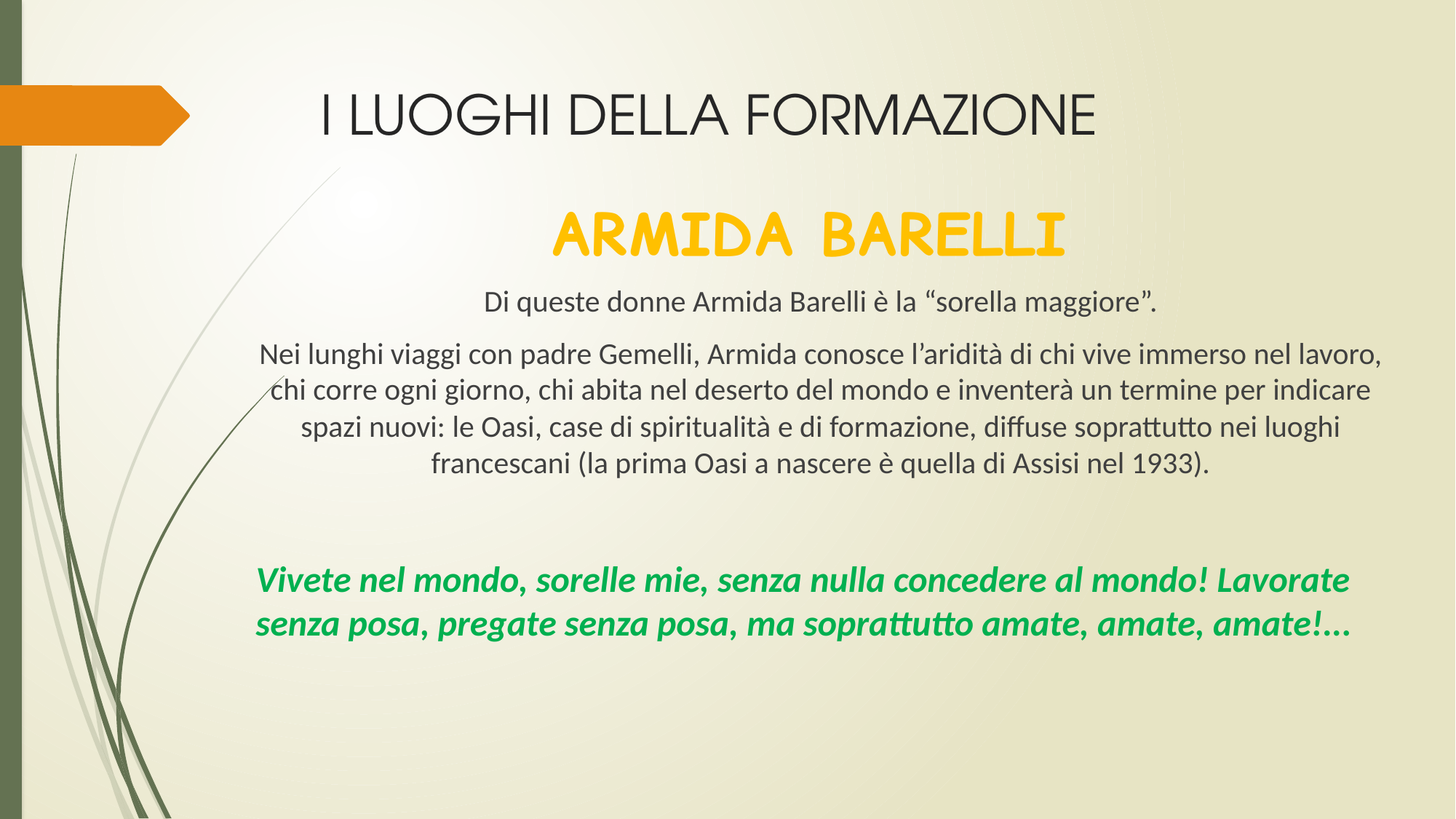

# I LUOGHI DELLA FORMAZIONE
ARMIDA BARELLI
Di queste donne Armida Barelli è la “sorella maggiore”.
Nei lunghi viaggi con padre Gemelli, Armida conosce l’aridità di chi vive immerso nel lavoro, chi corre ogni giorno, chi abita nel deserto del mondo e inventerà un termine per indicare spazi nuovi: le Oasi, case di spiritualità e di formazione, diffuse soprattutto nei luoghi francescani (la prima Oasi a nascere è quella di Assisi nel 1933).

Vivete nel mondo, sorelle mie, senza nulla concedere al mondo! Lavorate senza posa, pregate senza posa, ma soprattutto amate, amate, amate!...